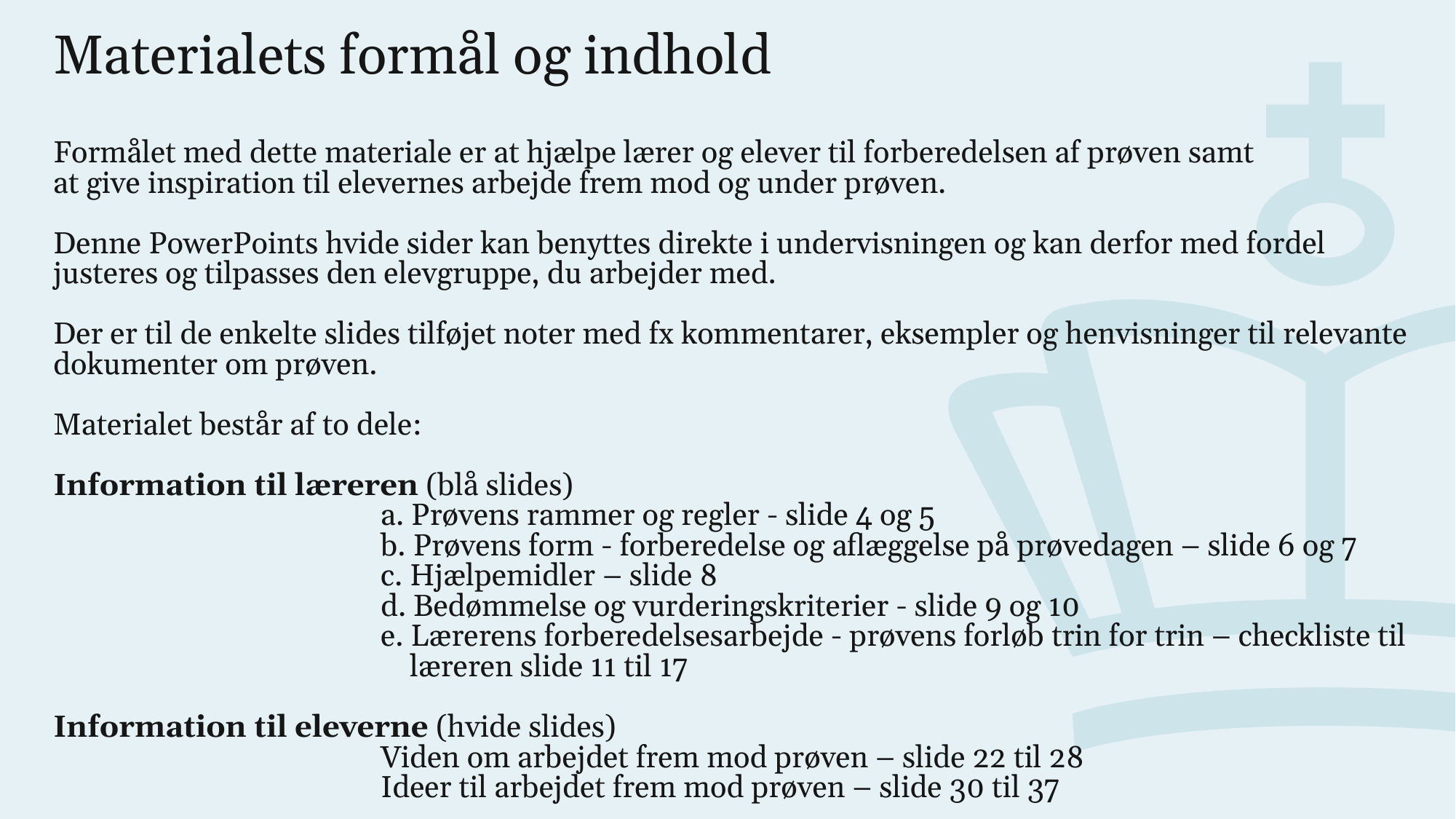

# Materialets formål og indhold Formålet med dette materiale er at hjælpe lærer og elever til forberedelsen af prøven samt at give inspiration til elevernes arbejde frem mod og under prøven. Denne PowerPoints hvide sider kan benyttes direkte i undervisningen og kan derfor med fordel justeres og tilpasses den elevgruppe, du arbejder med. Der er til de enkelte slides tilføjet noter med fx kommentarer, eksempler og henvisninger til relevante dokumenter om prøven. Materialet består af to dele: Information til læreren (blå slides) a. Prøvens rammer og regler - slide 4 og 5 b. Prøvens form - forberedelse og aflæggelse på prøvedagen – slide 6 og 7 c. Hjælpemidler – slide 8 d. Bedømmelse og vurderingskriterier - slide 9 og 10 e. Lærerens forberedelsesarbejde - prøvens forløb trin for trin – checkliste til 			    læreren slide 11 til 17 Information til eleverne (hvide slides) Viden om arbejdet frem mod prøven – slide 22 til 28 Ideer til arbejdet frem mod prøven – slide 30 til 37
4